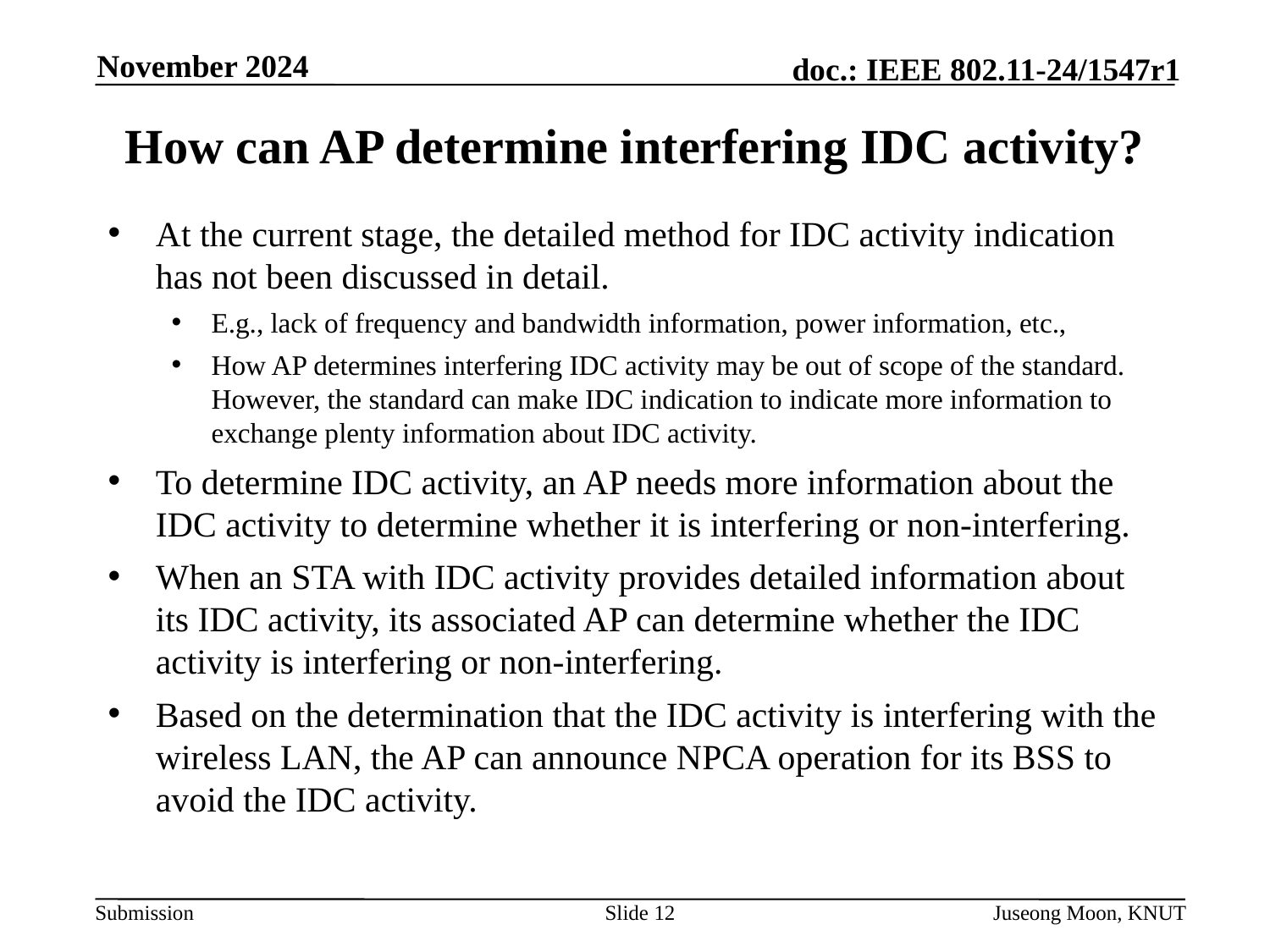

November 2024
How can AP determine interfering IDC activity?
At the current stage, the detailed method for IDC activity indication has not been discussed in detail.
E.g., lack of frequency and bandwidth information, power information, etc.,
How AP determines interfering IDC activity may be out of scope of the standard. However, the standard can make IDC indication to indicate more information to exchange plenty information about IDC activity.
To determine IDC activity, an AP needs more information about the IDC activity to determine whether it is interfering or non-interfering.
When an STA with IDC activity provides detailed information about its IDC activity, its associated AP can determine whether the IDC activity is interfering or non-interfering.
Based on the determination that the IDC activity is interfering with the wireless LAN, the AP can announce NPCA operation for its BSS to avoid the IDC activity.
Slide 12
Juseong Moon, KNUT